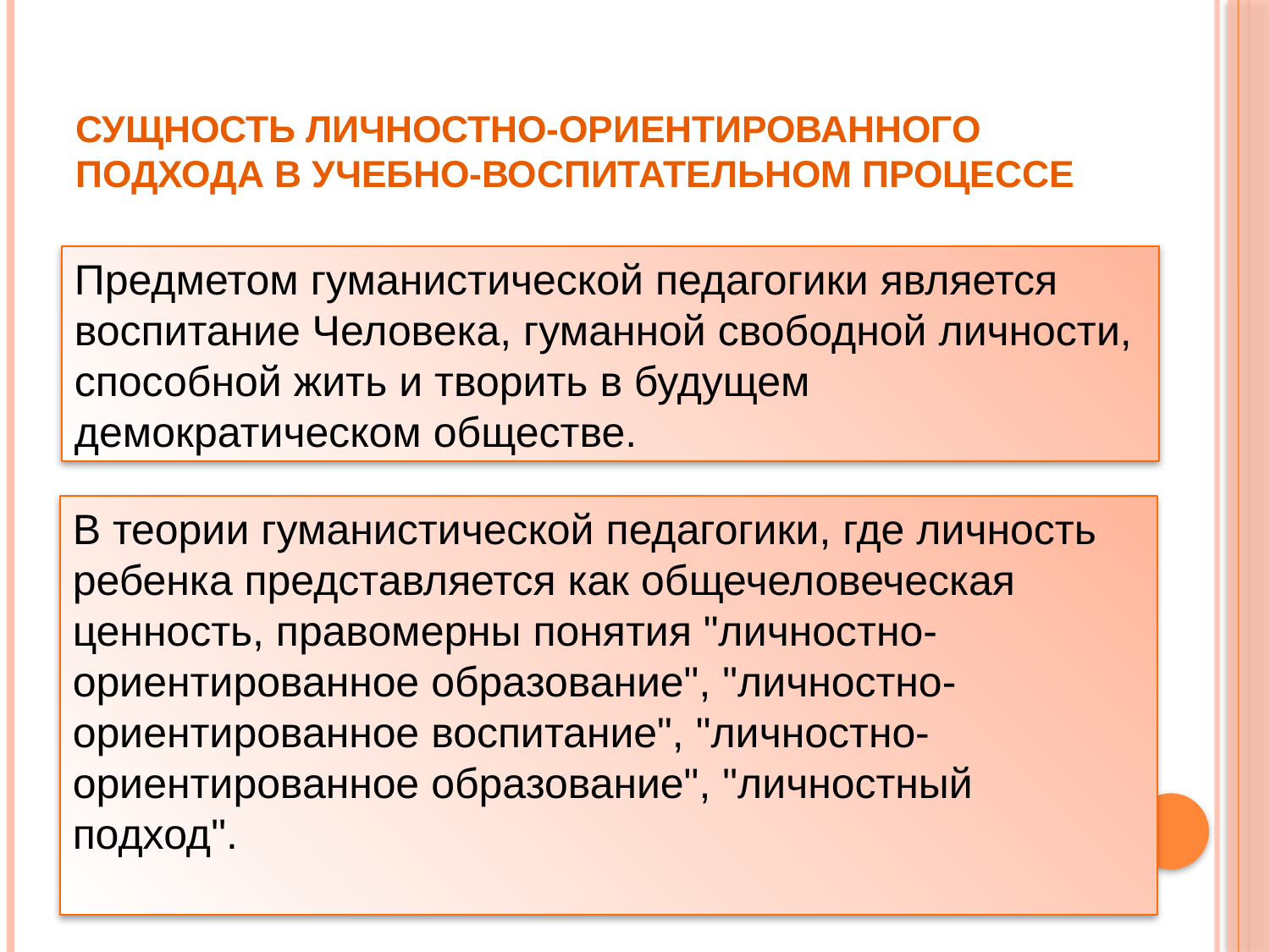

# Сущность личностно-ориентированного подхода в учебно-воспитательном процессе
Предметом гуманистической педагогики является воспитание Человека, гуманной свободной личности, способной жить и творить в будущем демократическом обществе.
В теории гуманистической педагогики, где личность ребенка представляется как общечеловеческая ценность, правомерны понятия "личностно-ориентированное образование", "личностно-ориентированное воспитание", "личностно-ориентированное образование", "личностный подход".